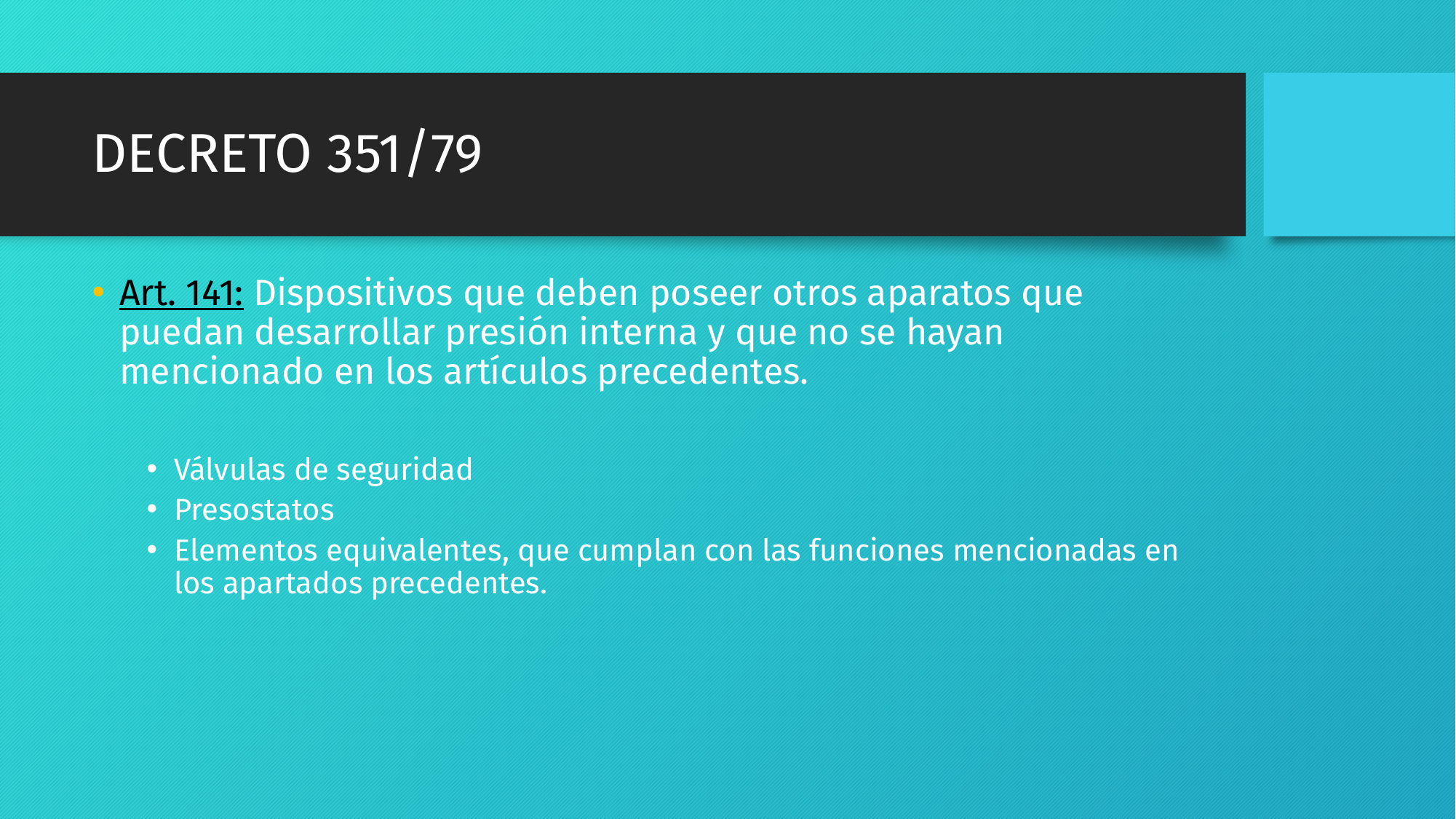

# DECRETO 351/79
Art. 141: Dispositivos que deben poseer otros aparatos que puedan desarrollar presión interna y que no se hayan mencionado en los artículos precedentes.

Válvulas de seguridad
Presostatos
Elementos equivalentes, que cumplan con las funciones mencionadas en los apartados precedentes.